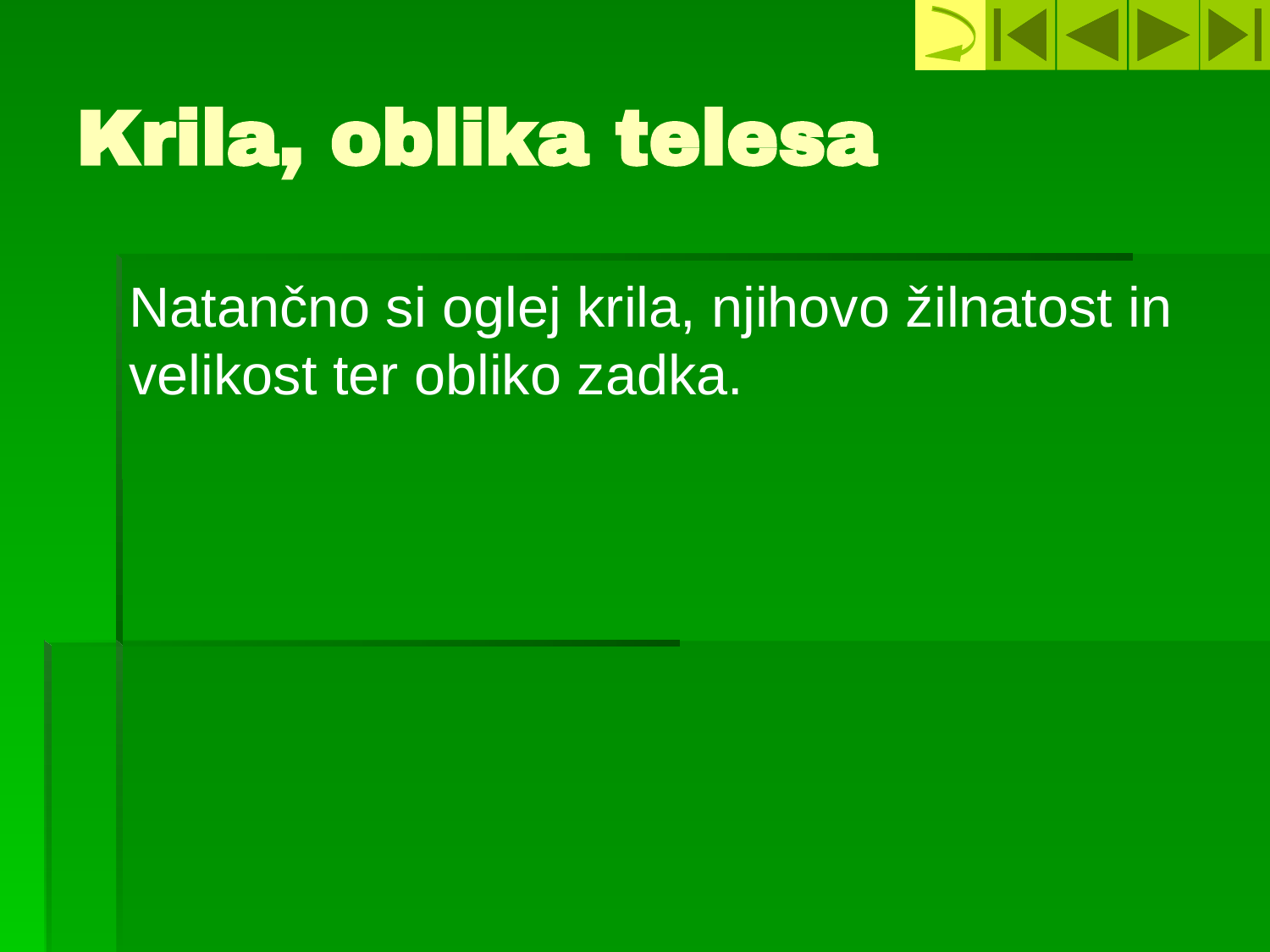

# Krila, oblika telesa
Natančno si oglej krila, njihovo žilnatost in velikost ter obliko zadka.